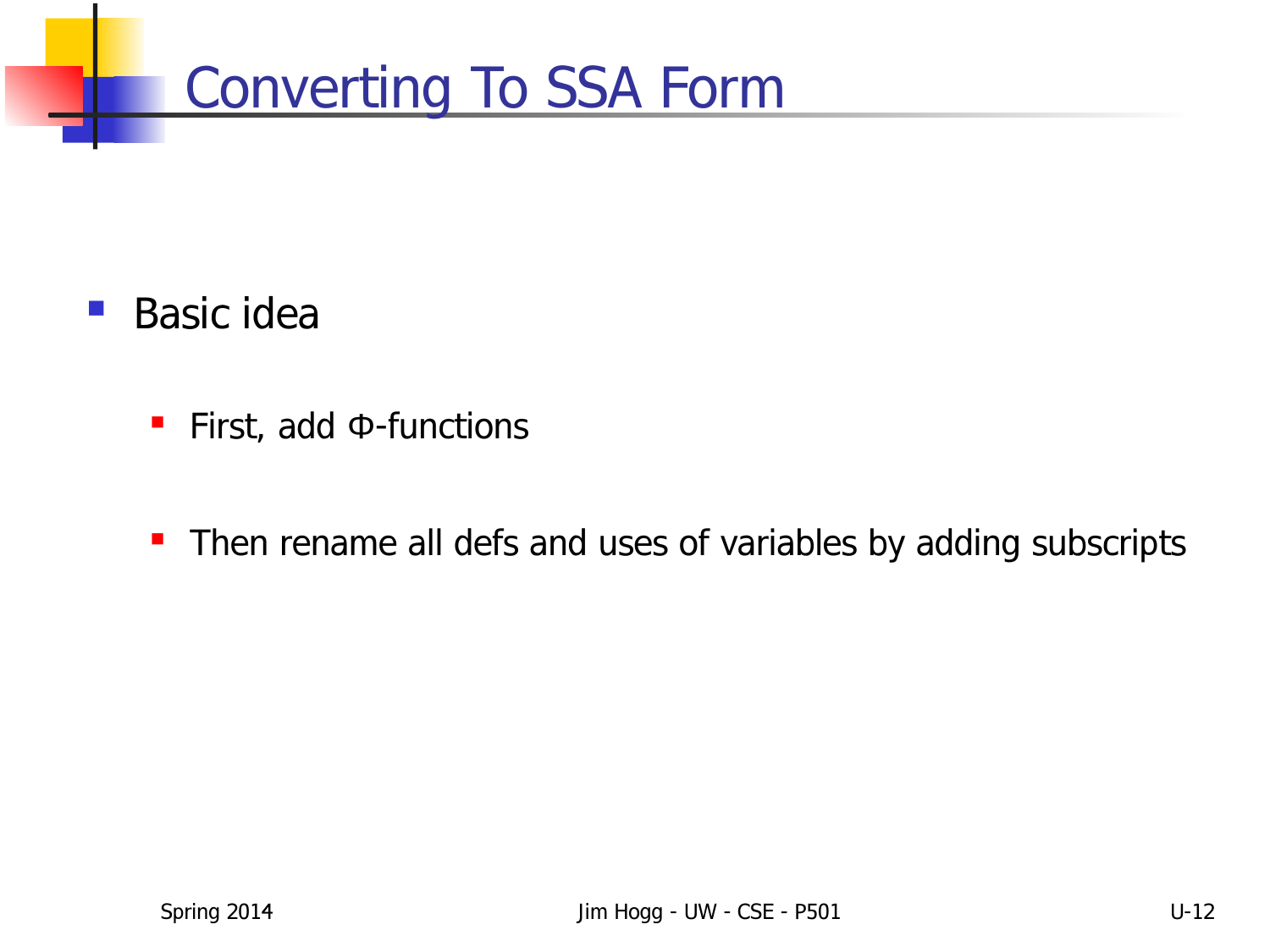

# Converting To SSA Form
Basic idea

First, add Φ-functions

Then rename all defs and uses of variables by adding subscripts

Spring 2014
Jim Hogg - UW - CSE - P501
U-12